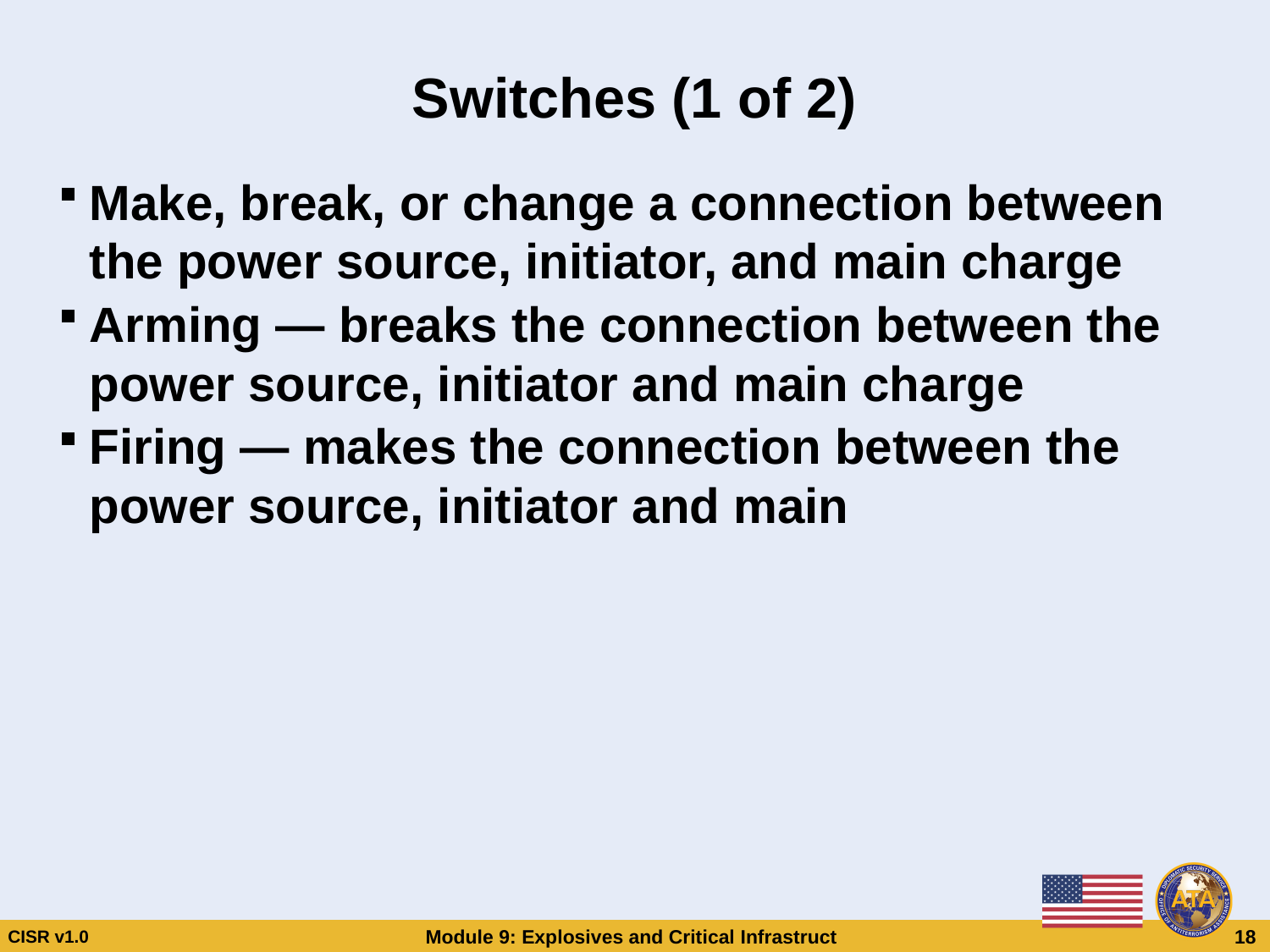

# Switches (1 of 2)
Make, break, or change a connection between the power source, initiator, and main charge
Arming — breaks the connection between the power source, initiator and main charge
Firing — makes the connection between the power source, initiator and main

Switches (1 of 2)
Switches (1 of 2)
Make, break, or change a connection between the power source, initiator, and main charge
Arming — breaks the connection between the power source, initiator and main charge
Firing — makes the connection between the power source, initiator and main

Make, break, or change a connection between the power source, initiator, and main charge
Arming — breaks the connection between the power source, initiator and main charge
Firing — makes the connection between the power source, initiator and main

CISR v1.0
Module 9: Explosives and Critical Infrastructure
 18